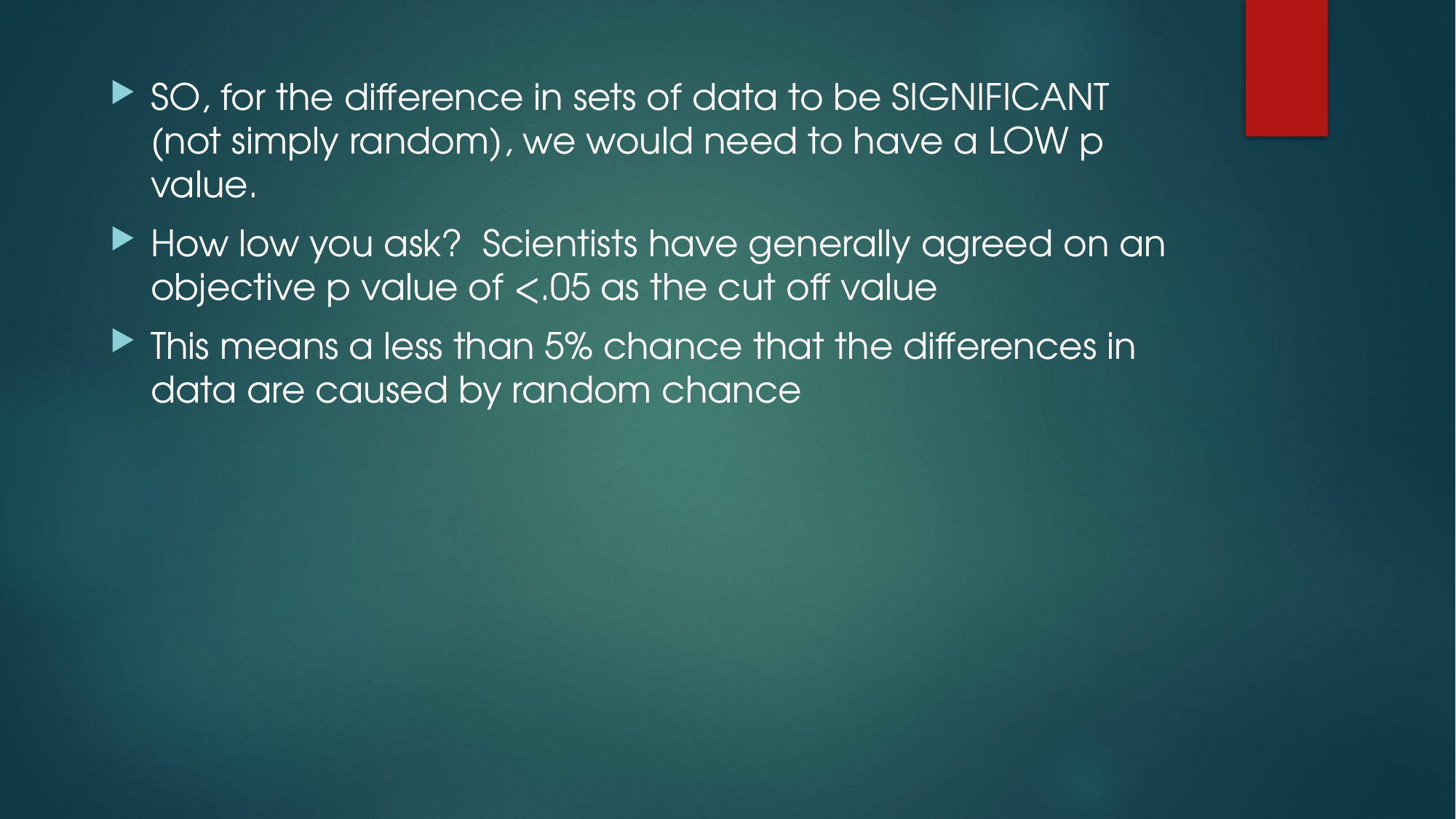

SO, for the difference in sets of data to be SIGNIFICANT (not simply random), we would need to have a LOW p value.
How low you ask?  Scientists have generally agreed on an objective p value of <.05 as the cut off value
This means a less than 5% chance that the differences in data are caused by random chance